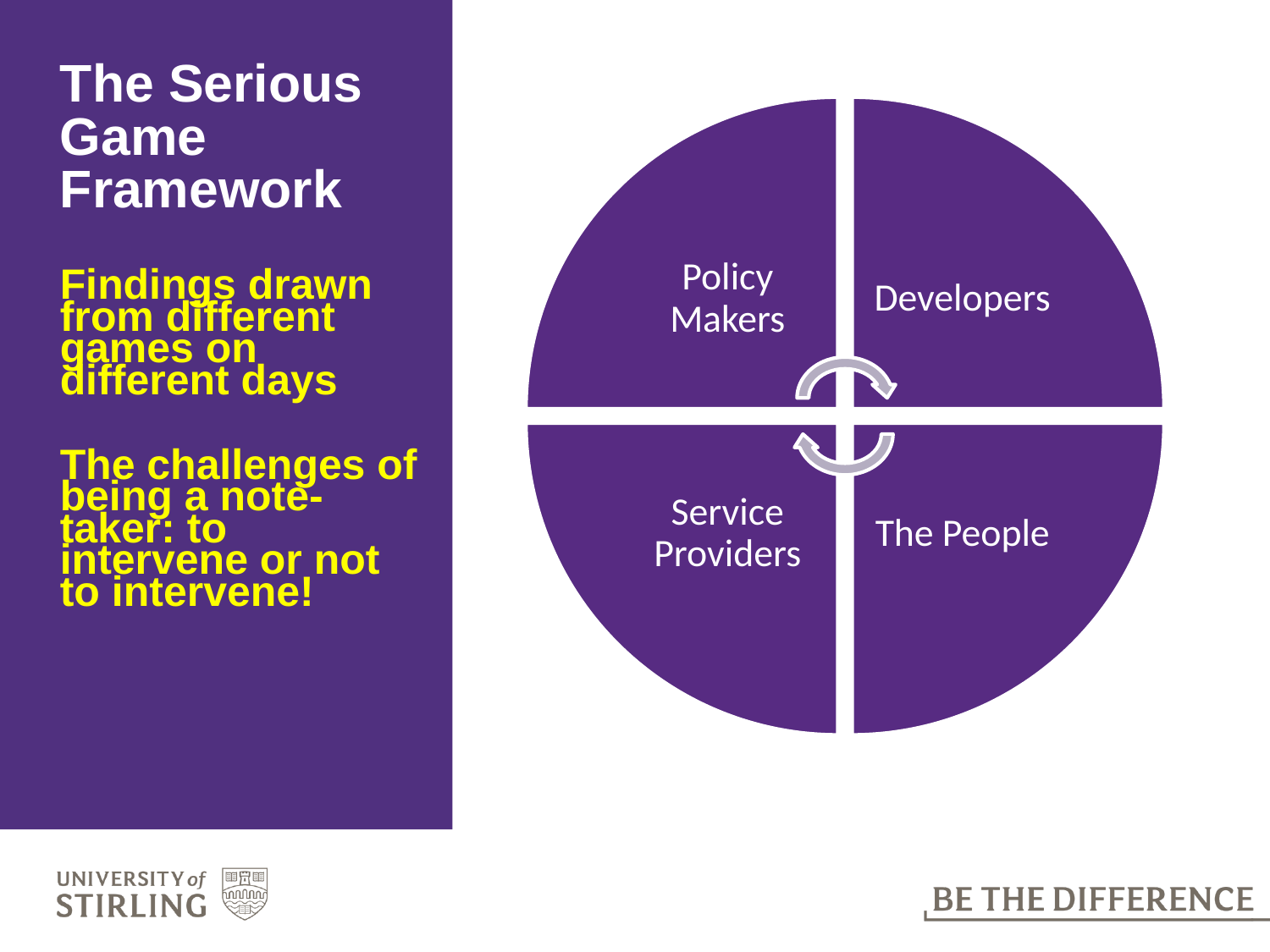

Policy Makers
Developers
The People
Service Providers
# The Serious Game Framework
Findings drawn from different games on different days

The challenges of being a note-taker: to intervene or not to intervene!